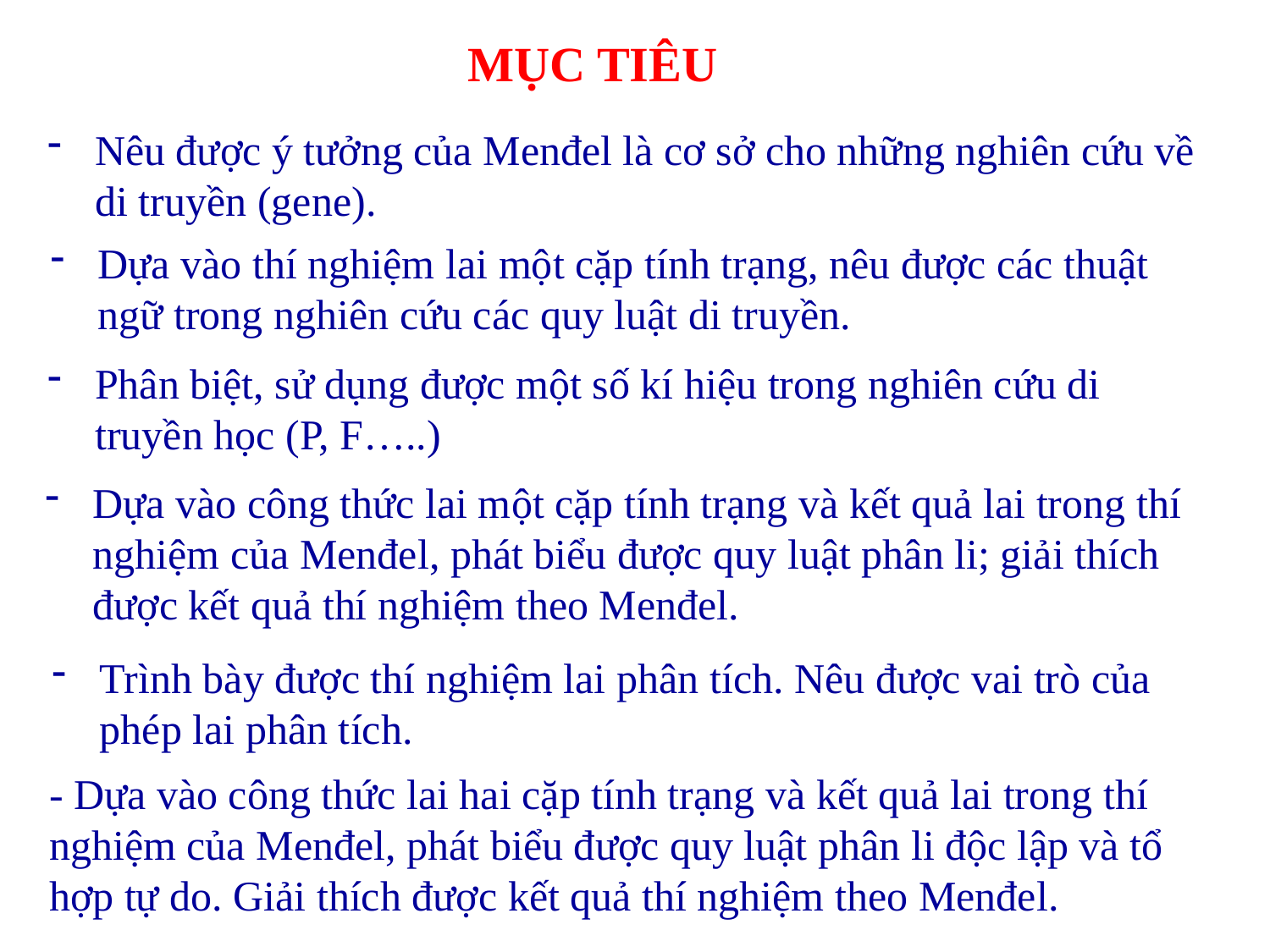

MỤC TIÊU
Nêu được ý tưởng của Menđel là cơ sở cho những nghiên cứu về di truyền (gene).
Dựa vào thí nghiệm lai một cặp tính trạng, nêu được các thuật ngữ trong nghiên cứu các quy luật di truyền.
Phân biệt, sử dụng được một số kí hiệu trong nghiên cứu di truyền học (P, F…..)
Dựa vào công thức lai một cặp tính trạng và kết quả lai trong thí nghiệm của Menđel, phát biểu được quy luật phân li; giải thích được kết quả thí nghiệm theo Menđel.
Trình bày được thí nghiệm lai phân tích. Nêu được vai trò của phép lai phân tích.
- Dựa vào công thức lai hai cặp tính trạng và kết quả lai trong thí nghiệm của Menđel, phát biểu được quy luật phân li độc lập và tổ hợp tự do. Giải thích được kết quả thí nghiệm theo Menđel.